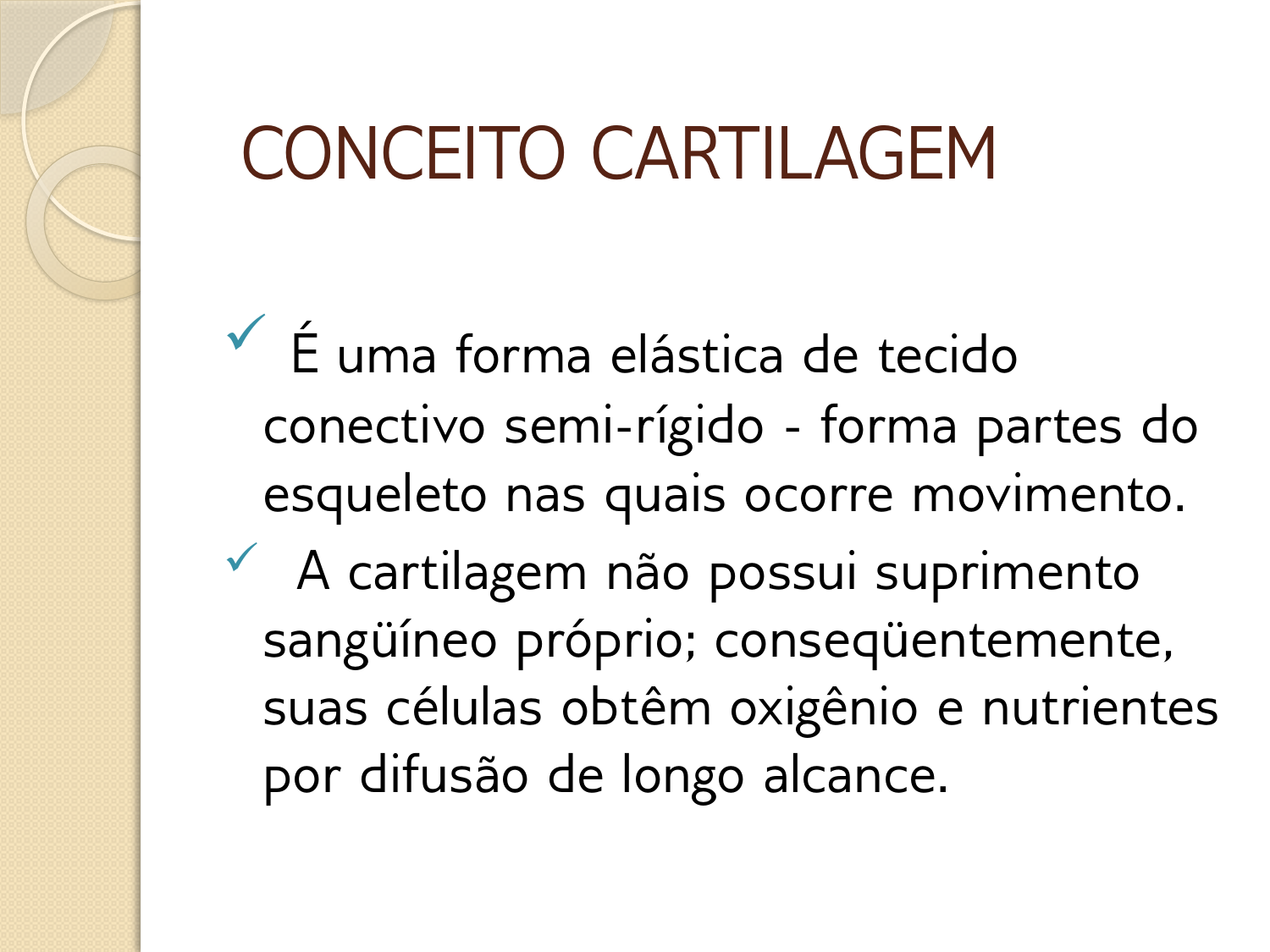

# CONCEITO CARTILAGEM

 É uma forma elástica de tecido conectivo semi-rígido - forma partes do esqueleto nas quais ocorre movimento.
  A cartilagem não possui suprimento sangüíneo próprio; conseqüentemente, suas células obtêm oxigênio e nutrientes por difusão de longo alcance.